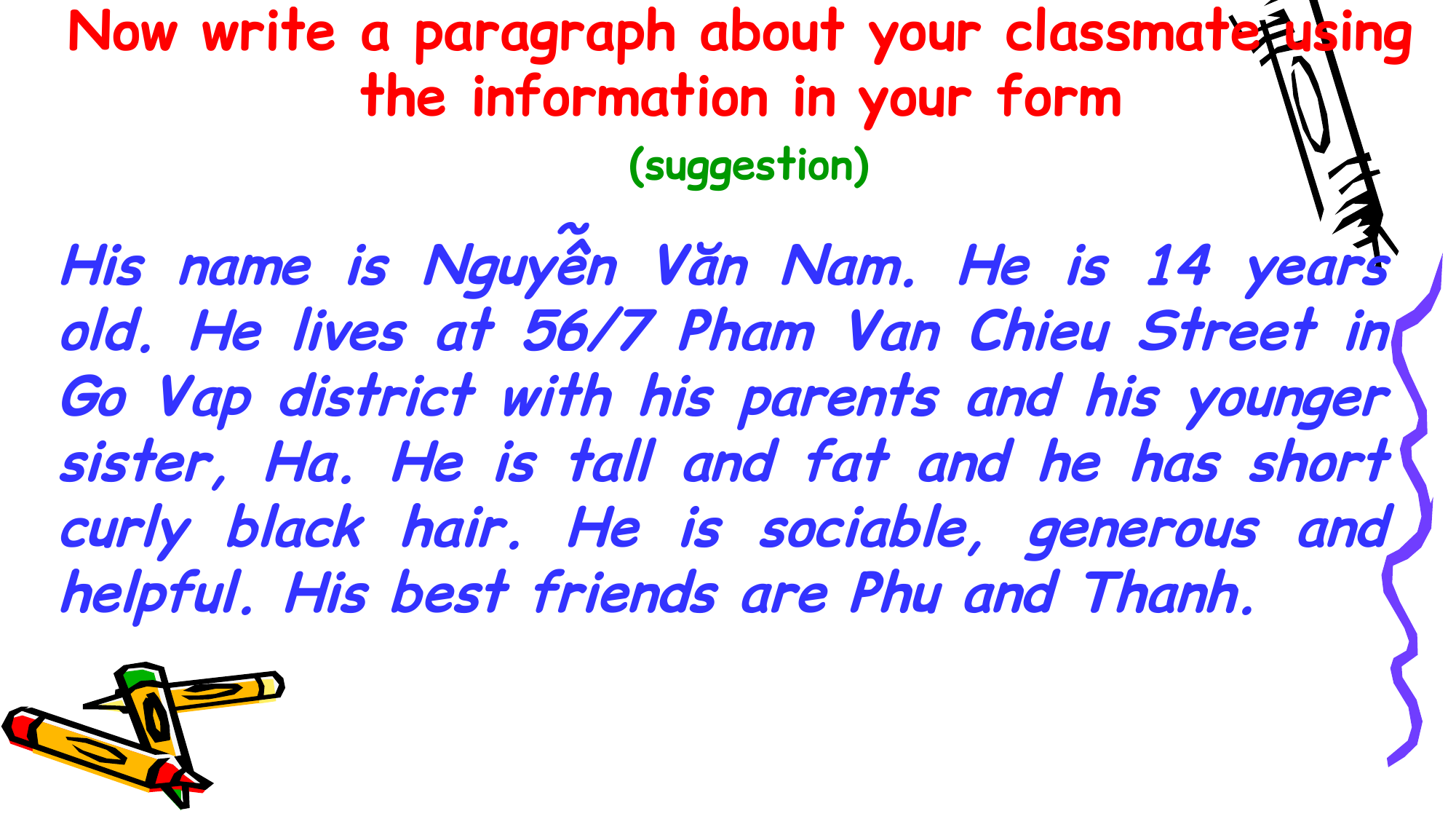

# Now write a paragraph about your classmate using the information in your form
(suggestion)
His name is Nguyễn Văn Nam. He is 14 years old. He lives at 56/7 Pham Van Chieu Street in Go Vap district with his parents and his younger sister, Ha. He is tall and fat and he has short curly black hair. He is sociable, generous and helpful. His best friends are Phu and Thanh.